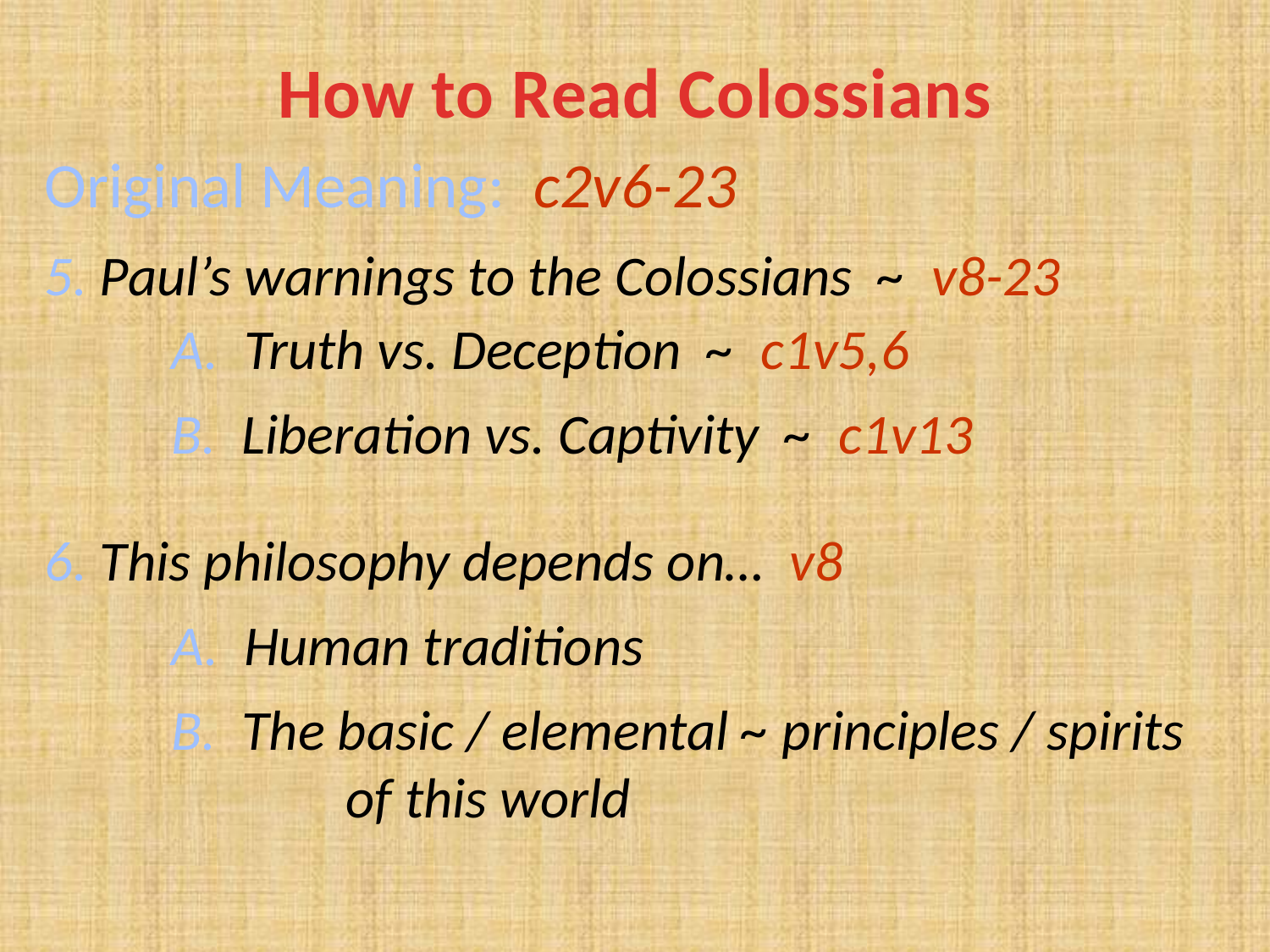

# How to Read Colossians
Original Meaning:  c2v6-23
5. Paul’s warnings to the Colossians  ~  v8-23
A.  Truth vs. Deception  ~  c1v5,6
B.  Liberation vs. Captivity  ~  c1v13
6. This philosophy depends on…  v8
A.  Human traditions
B.  The basic / elemental ~ principles / spirits
	of this world